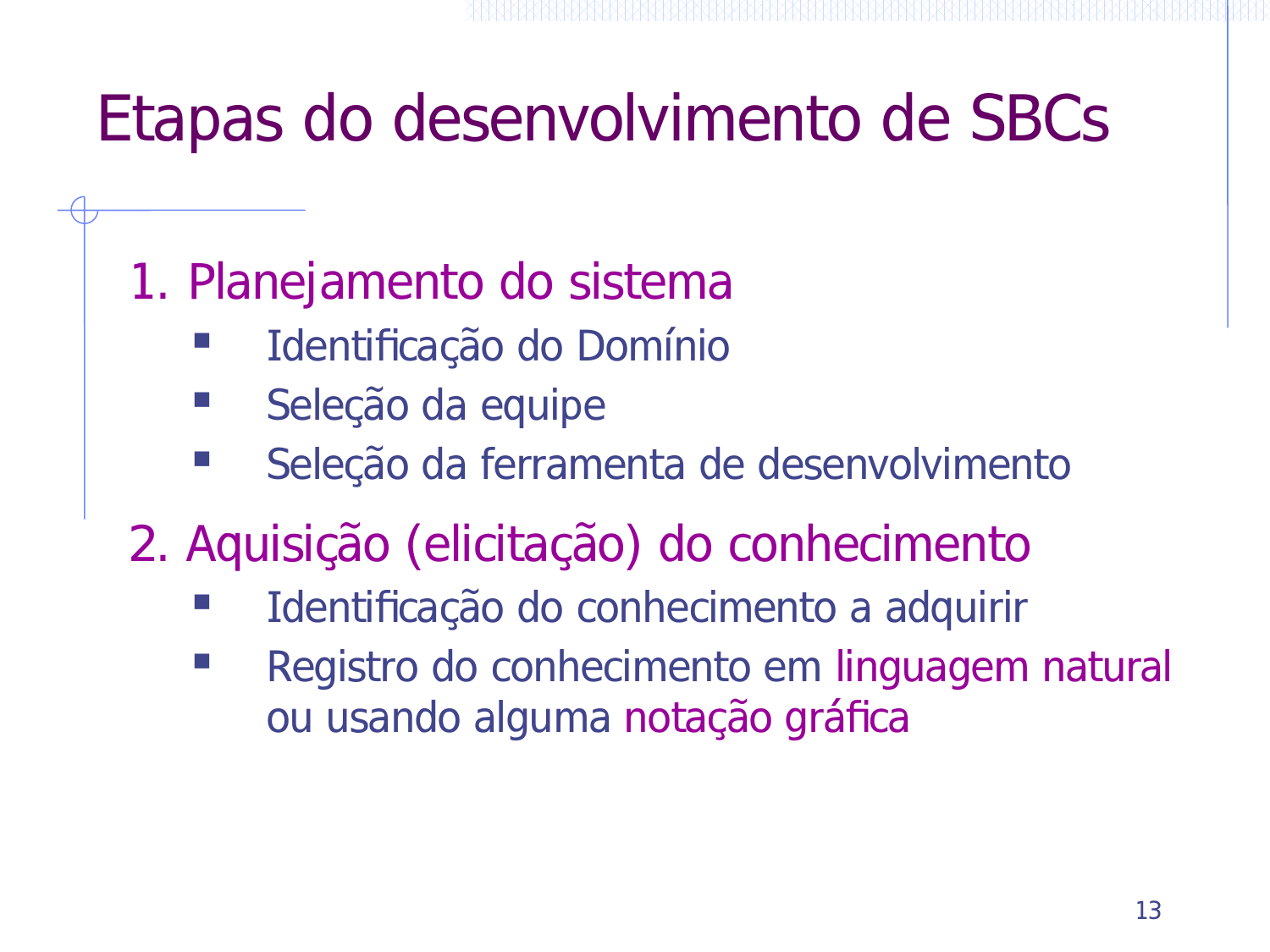

# Etapas do desenvolvimento de SBCs
1. Planejamento do sistema
Identificação do Domínio
Seleção da equipe
Seleção da ferramenta de desenvolvimento
2. Aquisição (elicitação) do conhecimento
Identificação do conhecimento a adquirir
Registro do conhecimento em linguagem natural ou usando alguma notação gráfica
13